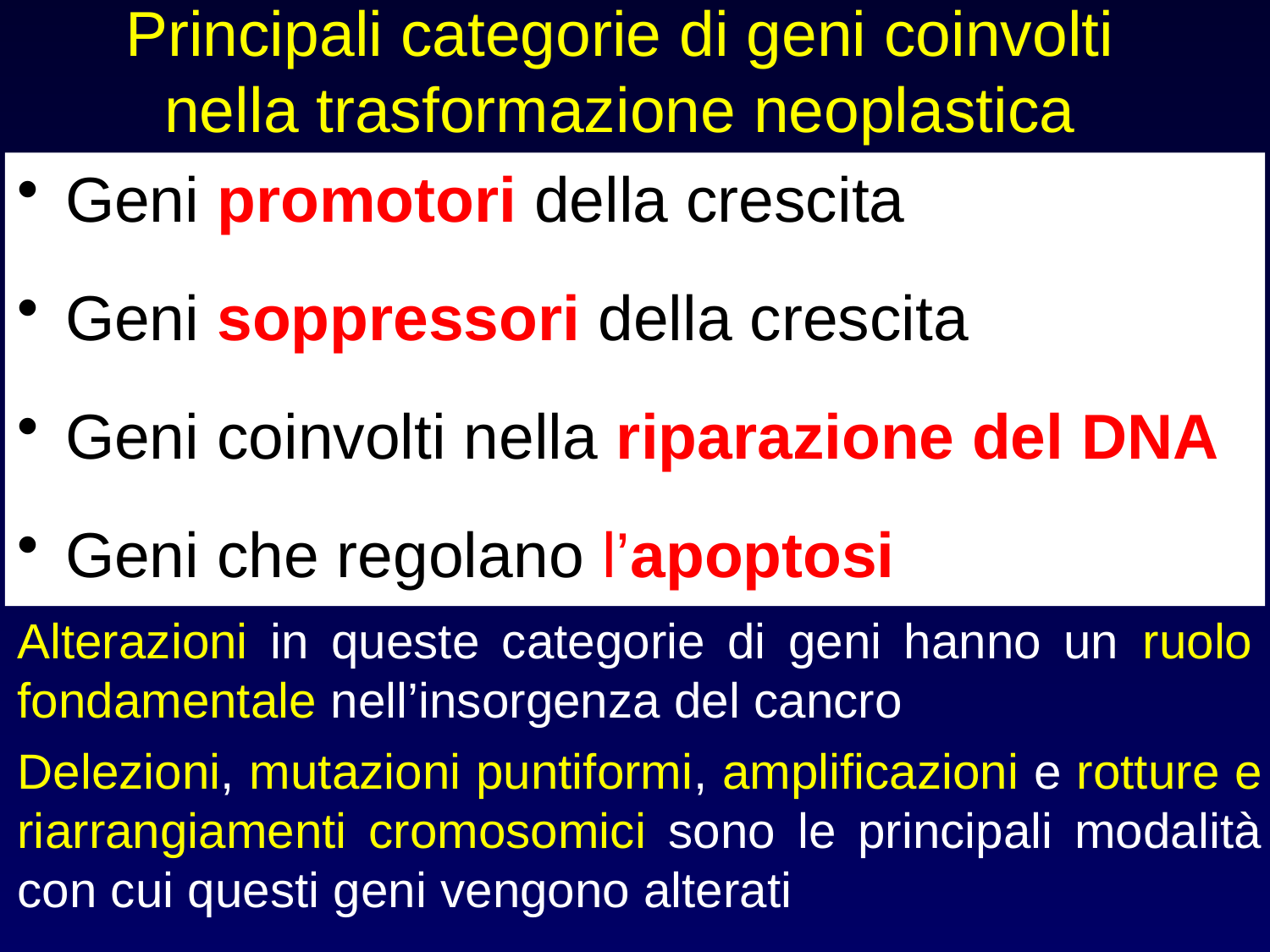

Principali categorie di geni coinvolti nella trasformazione neoplastica
Geni promotori della crescita

Geni soppressori della crescita

Geni coinvolti nella riparazione del DNA

Geni che regolano l’apoptosi
Alterazioni in queste categorie di geni hanno un ruolo fondamentale nell’insorgenza del cancro
Delezioni, mutazioni puntiformi, amplificazioni e rotture e riarrangiamenti cromosomici sono le principali modalità con cui questi geni vengono alterati